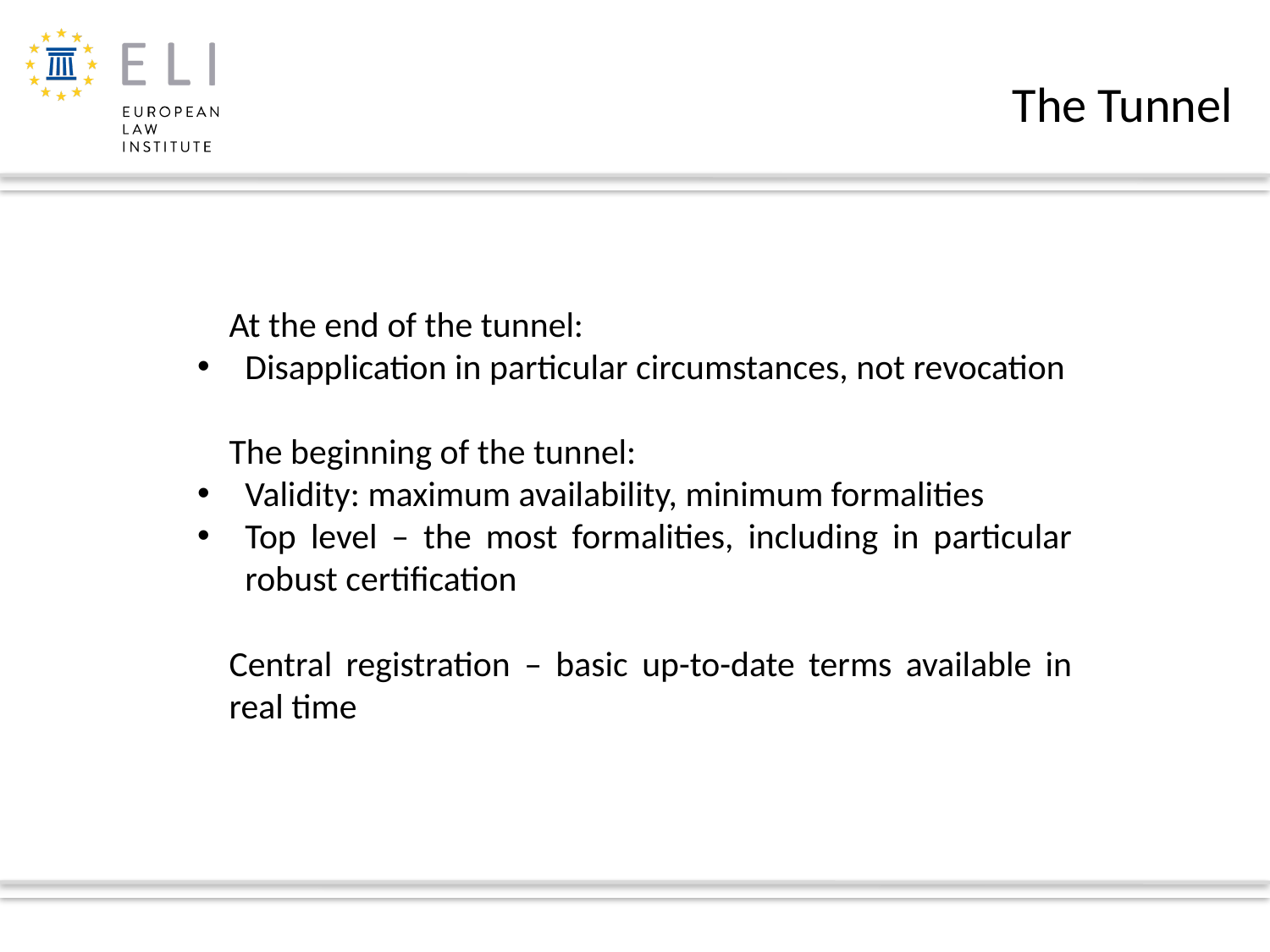

The Tunnel
At the end of the tunnel:
Disapplication in particular circumstances, not revocation

The beginning of the tunnel:
Validity: maximum availability, minimum formalities
Top level – the most formalities, including in particular robust certification

Central registration – basic up-to-date terms available in real time